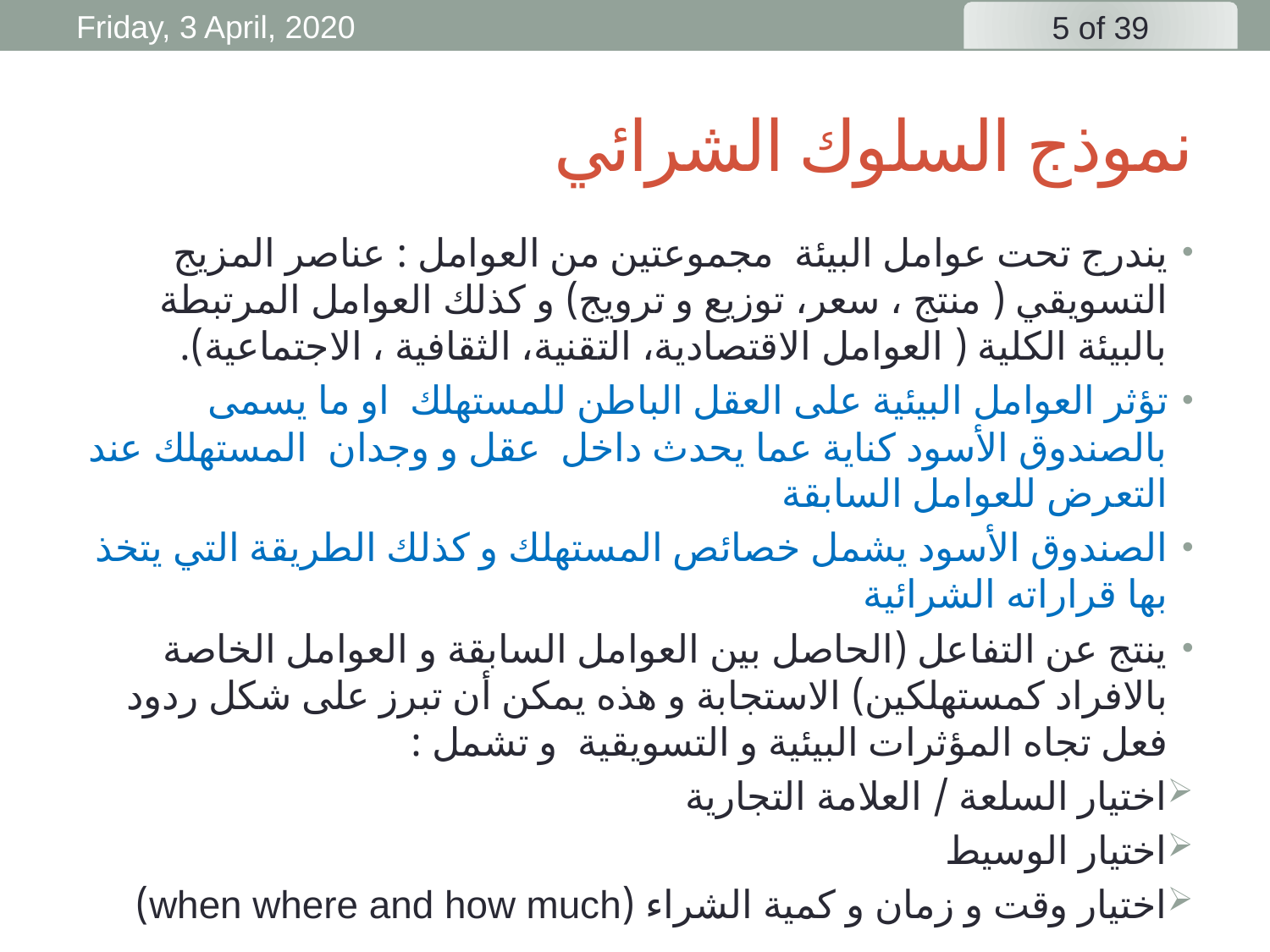

Friday, 3 April, 2020
# نموذج السلوك الشرائي
يندرج تحت عوامل البيئة  مجموعتين من العوامل : عناصر المزيج التسويقي ( منتج ، سعر، توزيع و ترويج) و كذلك العوامل المرتبطة بالبيئة الكلية ( العوامل الاقتصادية، التقنية، الثقافية ، الاجتماعية).
تؤثر العوامل البيئية على العقل الباطن للمستهلك  او ما يسمى بالصندوق الأسود كناية عما يحدث داخل  عقل و وجدان  المستهلك عند التعرض للعوامل السابقة
الصندوق الأسود يشمل خصائص المستهلك و كذلك الطريقة التي يتخذ بها قراراته الشرائية
ينتج عن التفاعل (الحاصل بين العوامل السابقة و العوامل الخاصة بالافراد كمستهلكين) الاستجابة و هذه يمكن أن تبرز على شكل ردود فعل تجاه المؤثرات البيئية و التسويقية  و تشمل :
اختيار السلعة / العلامة التجارية
اختيار الوسيط
اختيار وقت و زمان و كمية الشراء (when where and how much)